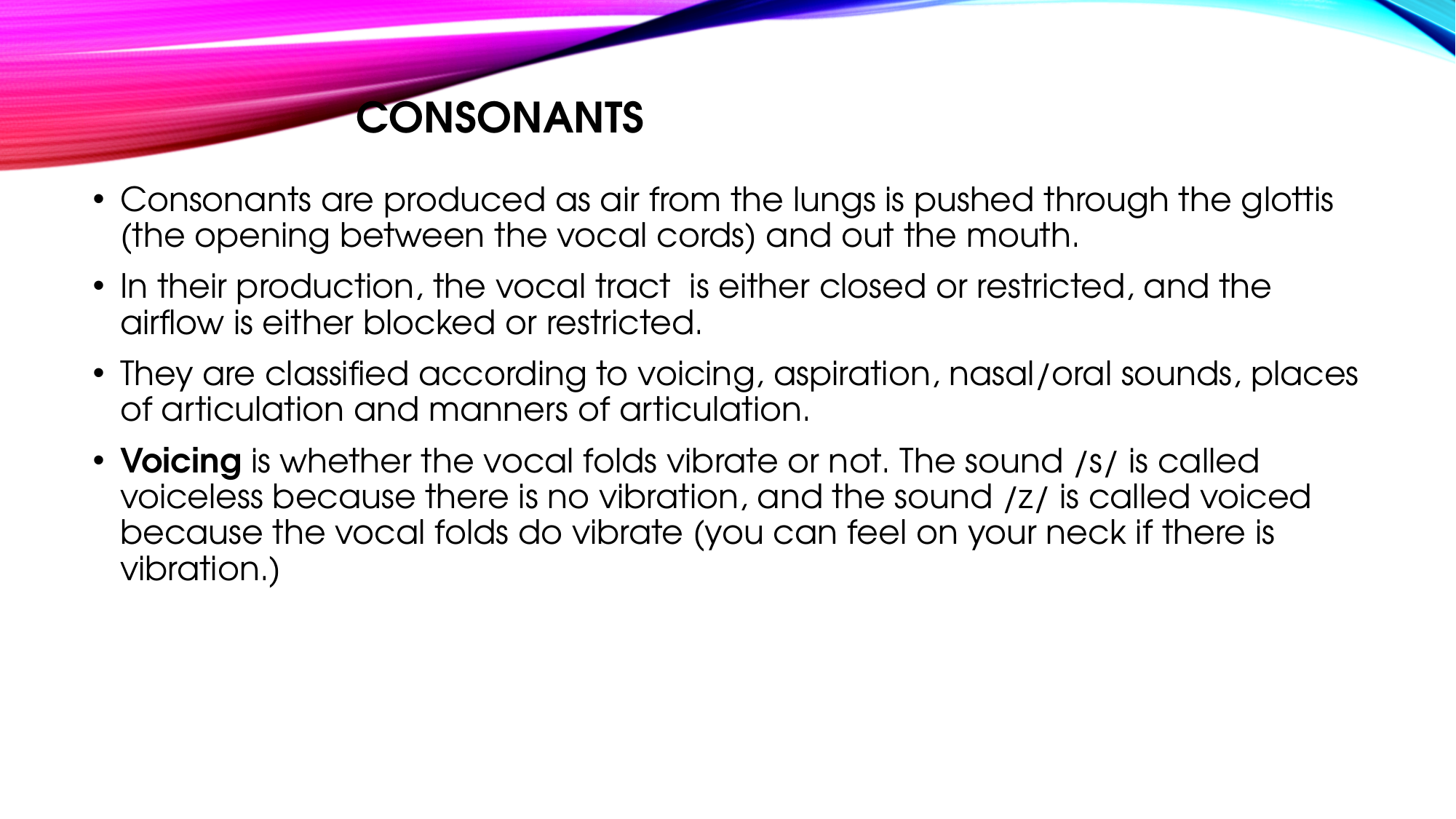

# consonants
Consonants are produced as air from the lungs is pushed through the glottis (the opening between the vocal cords) and out the mouth.
In their production, the vocal tract  is either closed or restricted, and the airflow is either blocked or restricted.
They are classified according to voicing, aspiration, nasal/oral sounds, places of articulation and manners of articulation.
Voicing is whether the vocal folds vibrate or not. The sound /s/ is called voiceless because there is no vibration, and the sound /z/ is called voiced because the vocal folds do vibrate (you can feel on your neck if there is vibration.)